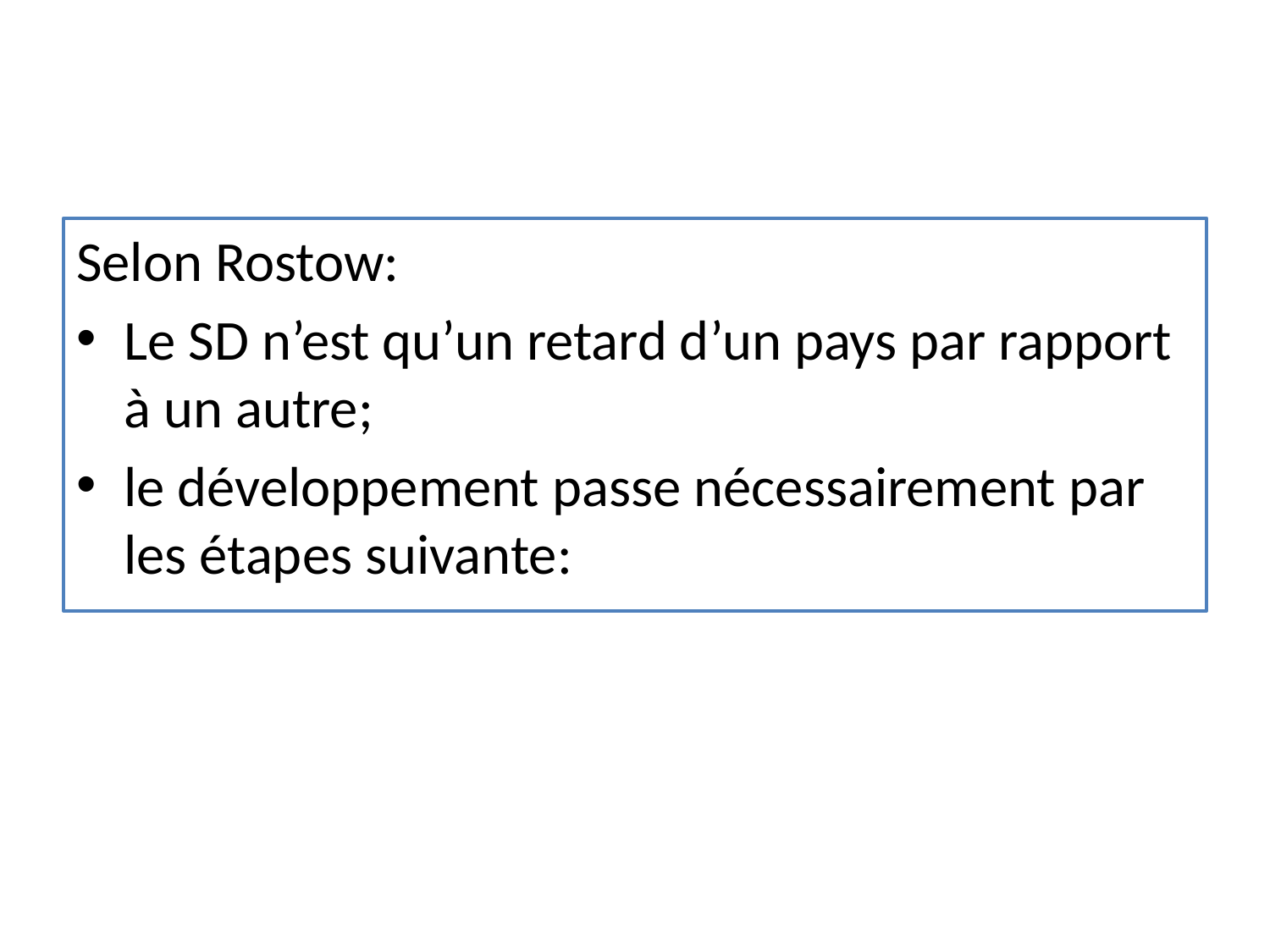

Selon Rostow:
Le SD n’est qu’un retard d’un pays par rapport à un autre;
le développement passe nécessairement par les étapes suivante: